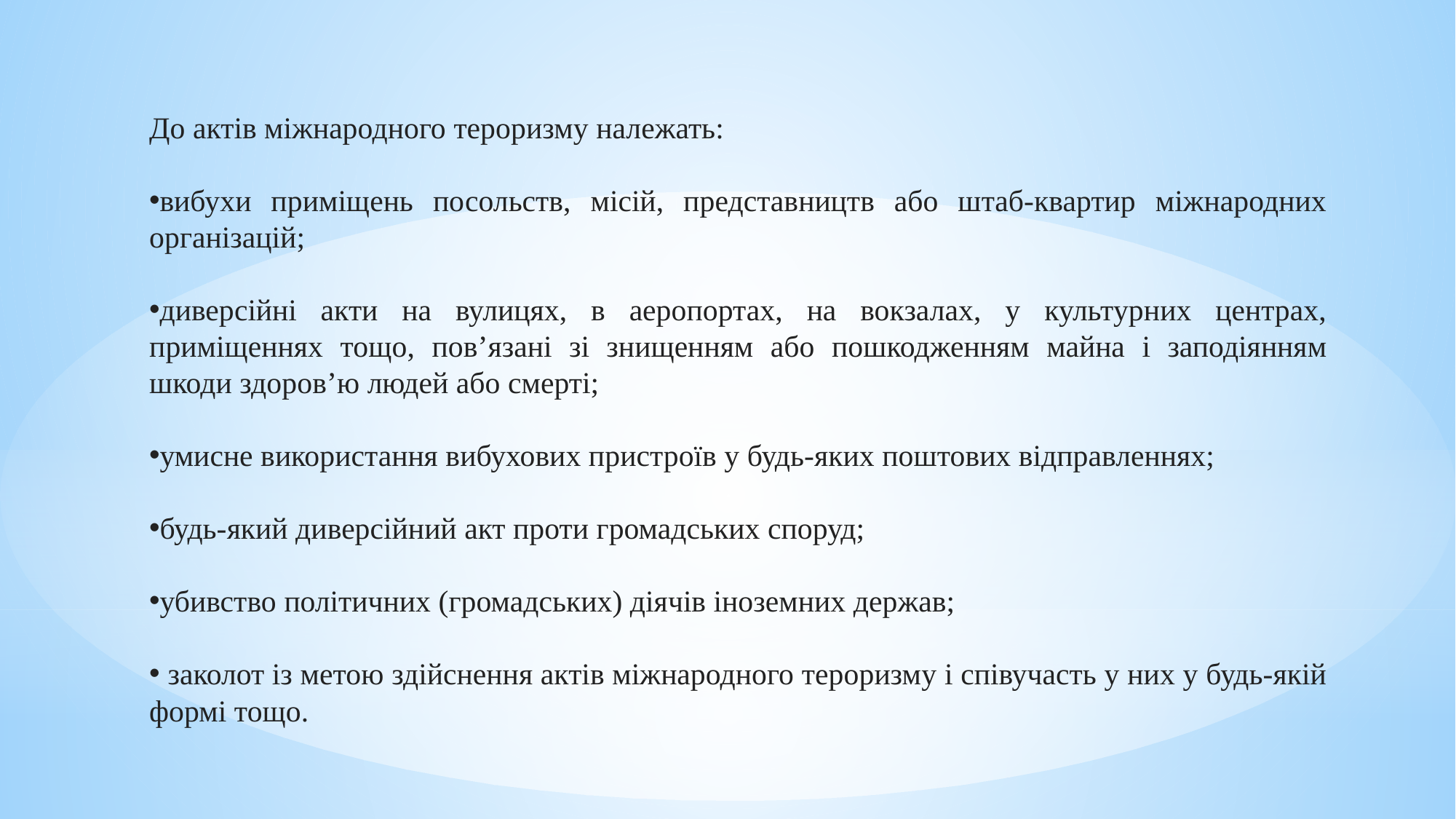

До актів міжнародного тероризму належать:

вибухи приміщень посольств, місій, представництв або штаб-квартир міжнародних організацій;

диверсійні акти на вулицях, в аеропортах, на вокзалах, у культурних центрах, приміщеннях тощо, пов’язані зі знищенням або пошкодженням майна і заподіянням шкоди здоров’ю людей або смерті;

умисне використання вибухових пристроїв у будь-яких поштових відправленнях;

будь-який диверсійний акт проти громадських споруд;

убивство політичних (громадських) діячів іноземних держав;

 заколот із метою здійснення актів міжнародного тероризму і співучасть у них у будь-якій формі тощо.